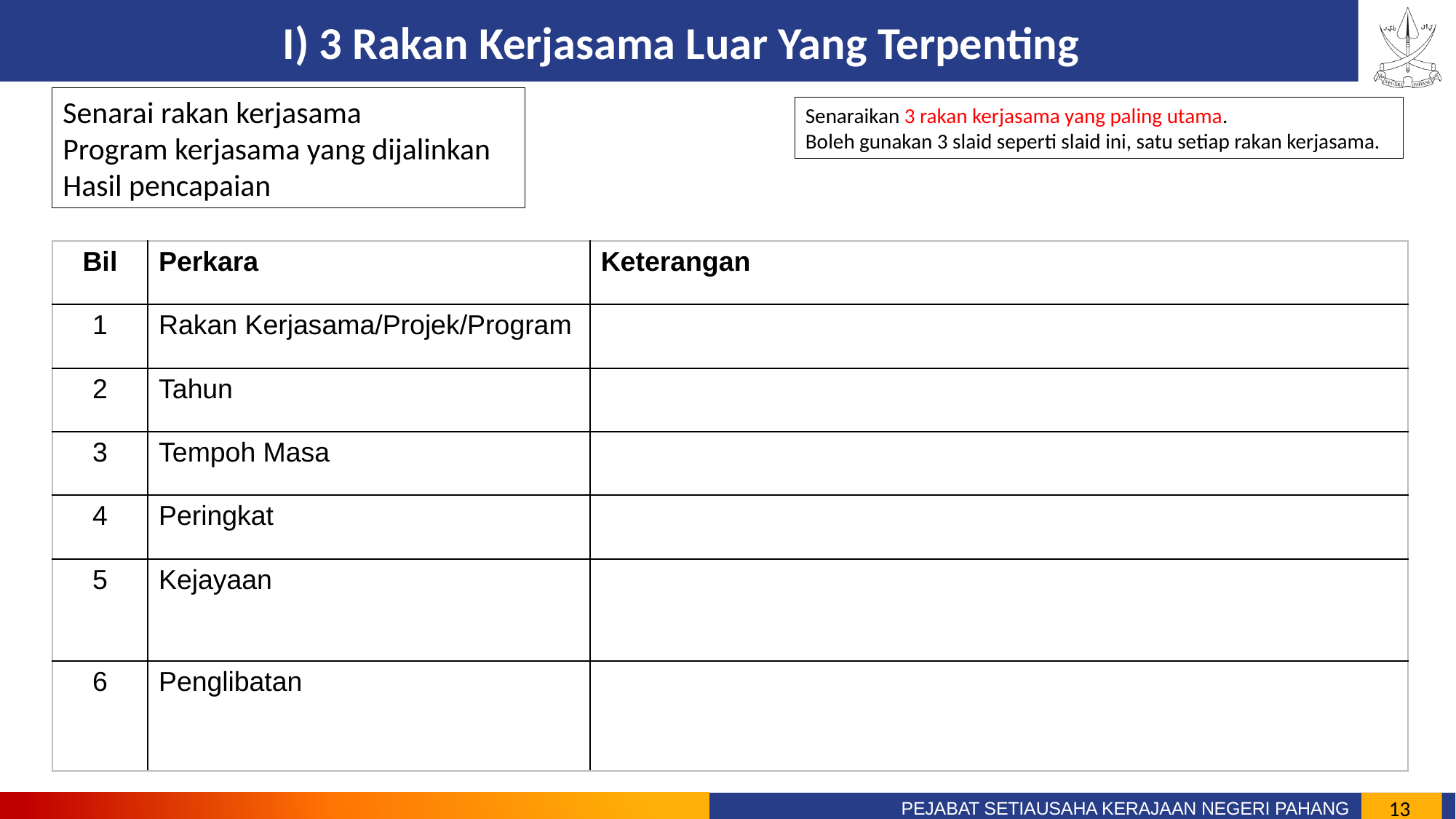

I) 3 Rakan Kerjasama Luar Yang Terpenting
Senarai rakan kerjasama
Program kerjasama yang dijalinkan
Hasil pencapaian
Senaraikan 3 rakan kerjasama yang paling utama.
Boleh gunakan 3 slaid seperti slaid ini, satu setiap rakan kerjasama.
| Bil | Perkara | Keterangan |
| --- | --- | --- |
| 1 | Rakan Kerjasama/Projek/Program |  |
| 2 | Tahun |  |
| 3 | Tempoh Masa |  |
| 4 | Peringkat |  |
| 5 | Kejayaan |  |
| 6 | Penglibatan |  |
13